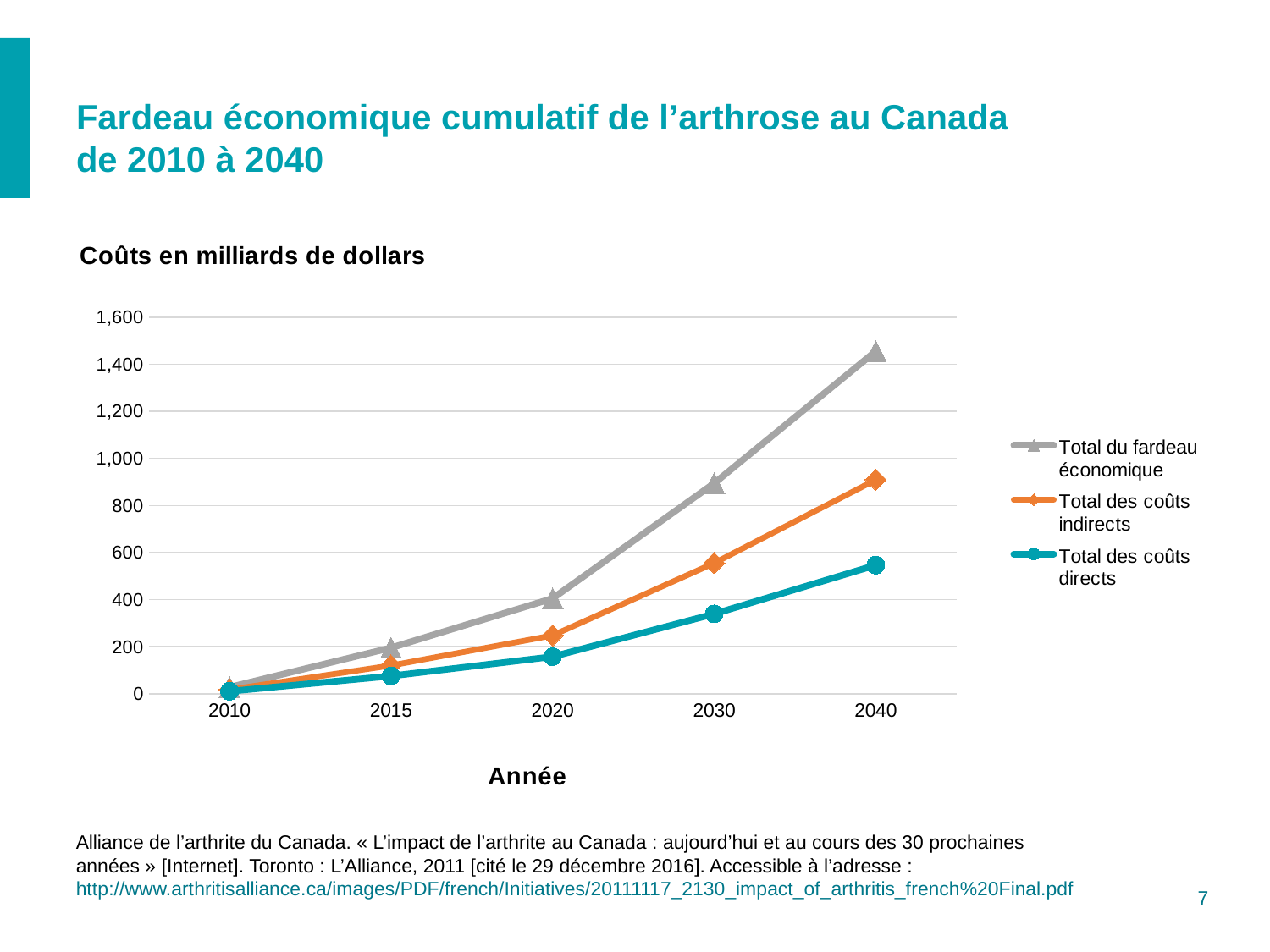

# Fardeau économique cumulatif de l’arthrose au Canada de 2010 à 2040

### Chart: Coûts en milliards de dollars

| Category | Total du fardeau économique | Total des coûts indirects | Total des coûts directs |
|---|---|---|---|
| 2010 | 27.5 | 17.3 | 10.2 |
| 2015 | 195.2 | 119.9 | 75.3 |
| 2020 | 405.1 | 247.6 | 157.5 |
| 2030 | 894.4 | 555.1 | 339.3 |
| 2040 | 1455.5 | 909.1 | 546.4 |
Alliance de l’arthrite du Canada. « L’impact de l’arthrite au Canada : aujourd’hui et au cours des 30 prochaines années » [Internet]. Toronto : L’Alliance, 2011 [cité le 29 décembre 2016]. Accessible à l’adresse : http://www.arthritisalliance.ca/images/PDF/french/Initiatives/20111117_2130_impact_of_arthritis_french%20Final.pdf